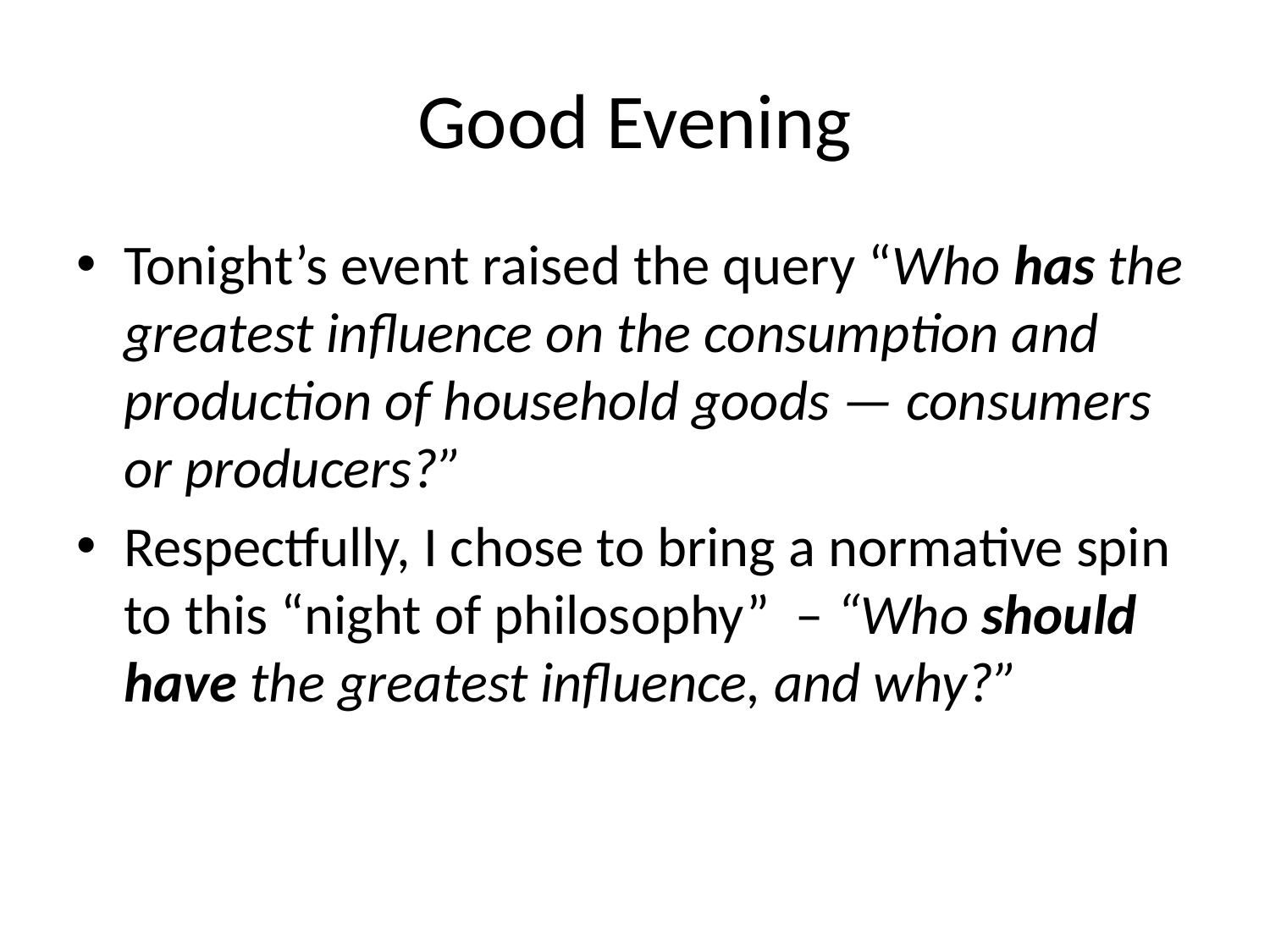

# Good Evening
Tonight’s event raised the query “Who has the greatest influence on the consumption and production of household goods — consumers or producers?”
Respectfully, I chose to bring a normative spin to this “night of philosophy”  – “Who should have the greatest influence, and why?”